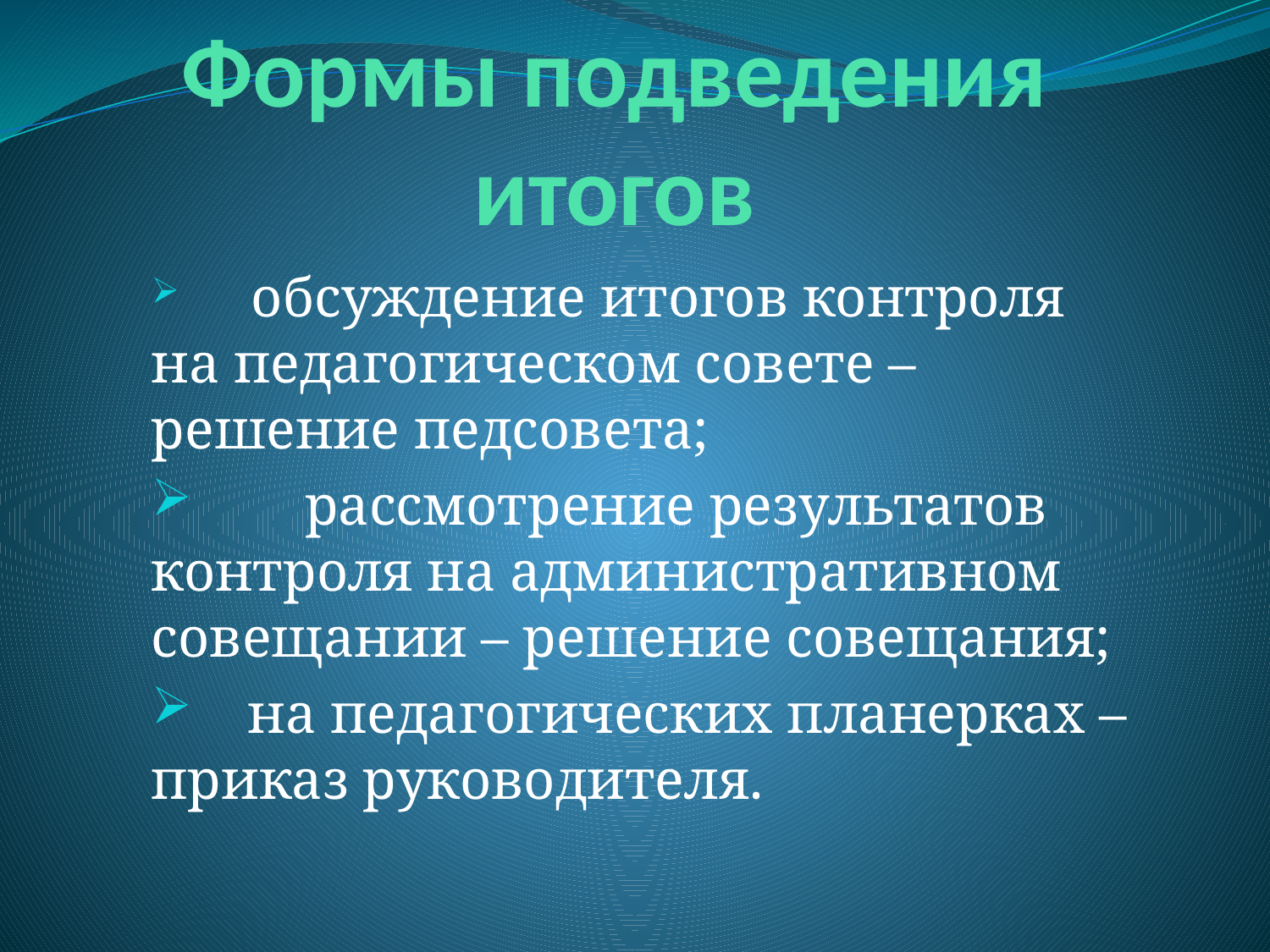

# Формы подведения итогов
       обсуждение итогов контроля на педагогическом совете – решение педсовета;
        рассмотрение результатов контроля на административном совещании – решение совещания;
    на педагогических планерках – приказ руководителя.